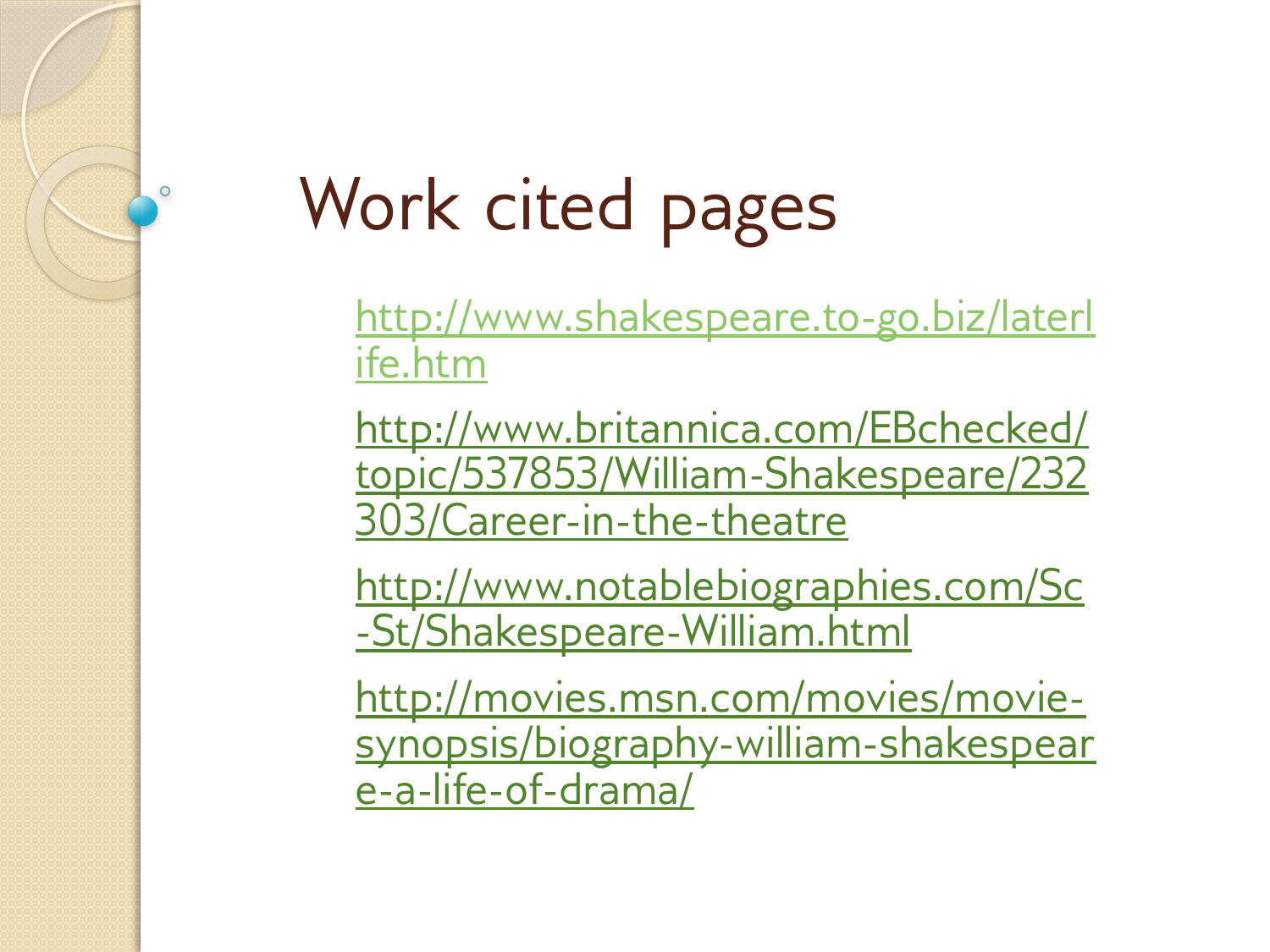

# Work cited pages
http://www.shakespeare.to-go.biz/laterlife.htm
http://www.britannica.com/EBchecked/topic/537853/William-Shakespeare/232303/Career-in-the-theatre
http://www.notablebiographies.com/Sc-St/Shakespeare-William.html
http://movies.msn.com/movies/movie-synopsis/biography-william-shakespeare-a-life-of-drama/